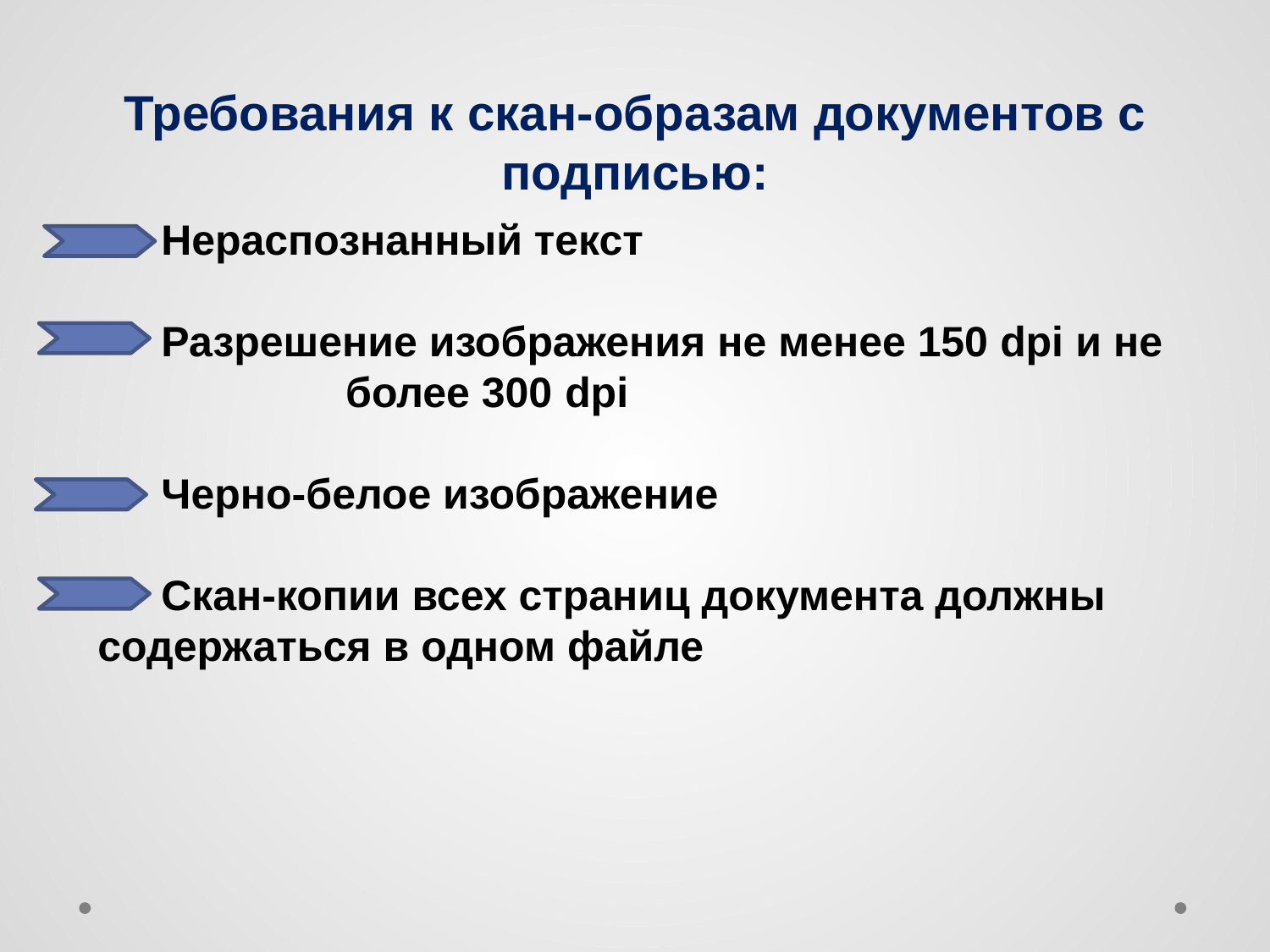

# Требования к скан-образам документов с подписью:
Нераспознанный текст

Разрешение изображения не менее 150 dpi и не                       более 300 dpi

Черно-белое изображение

Скан-копии всех страниц документа должны содержаться в одном файле